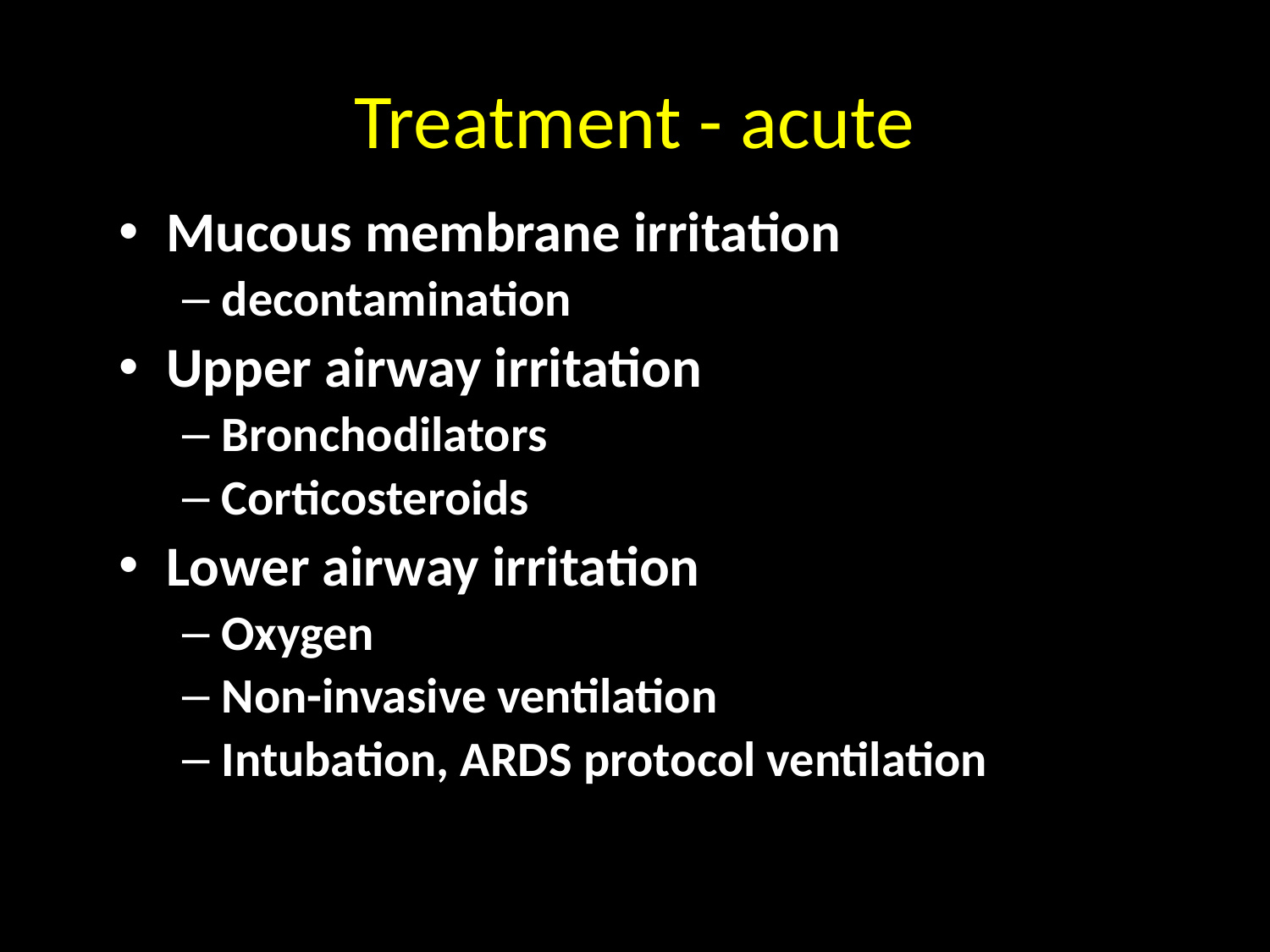

# Treatment - acute
Mucous membrane irritation
decontamination
Upper airway irritation
Bronchodilators
Corticosteroids
Lower airway irritation
Oxygen
Non-invasive ventilation
Intubation, ARDS protocol ventilation